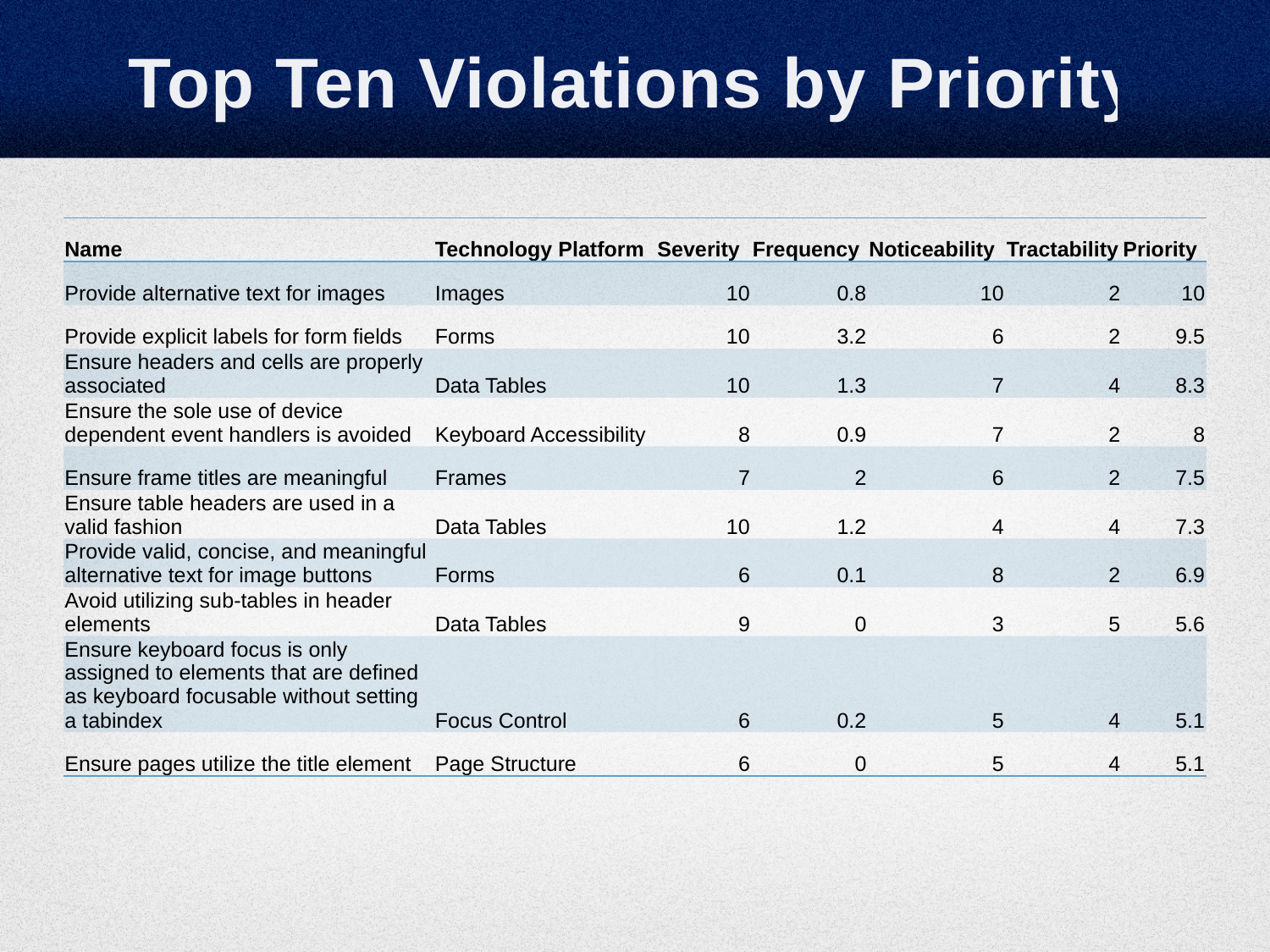

# Top Ten Violations by Priority
| Name | Technology Platform | Severity | Frequency | Noticeability | Tractability | Priority |
| --- | --- | --- | --- | --- | --- | --- |
| Provide alternative text for images | Images | 10 | 0.8 | 10 | 2 | 10 |
| Provide explicit labels for form fields | Forms | 10 | 3.2 | 6 | 2 | 9.5 |
| Ensure headers and cells are properly associated | Data Tables | 10 | 1.3 | 7 | 4 | 8.3 |
| Ensure the sole use of device dependent event handlers is avoided | Keyboard Accessibility | 8 | 0.9 | 7 | 2 | 8 |
| Ensure frame titles are meaningful | Frames | 7 | 2 | 6 | 2 | 7.5 |
| Ensure table headers are used in a valid fashion | Data Tables | 10 | 1.2 | 4 | 4 | 7.3 |
| Provide valid, concise, and meaningful alternative text for image buttons | Forms | 6 | 0.1 | 8 | 2 | 6.9 |
| Avoid utilizing sub-tables in header elements | Data Tables | 9 | 0 | 3 | 5 | 5.6 |
| Ensure keyboard focus is only assigned to elements that are defined as keyboard focusable without setting a tabindex | Focus Control | 6 | 0.2 | 5 | 4 | 5.1 |
| Ensure pages utilize the title element | Page Structure | 6 | 0 | 5 | 4 | 5.1 |